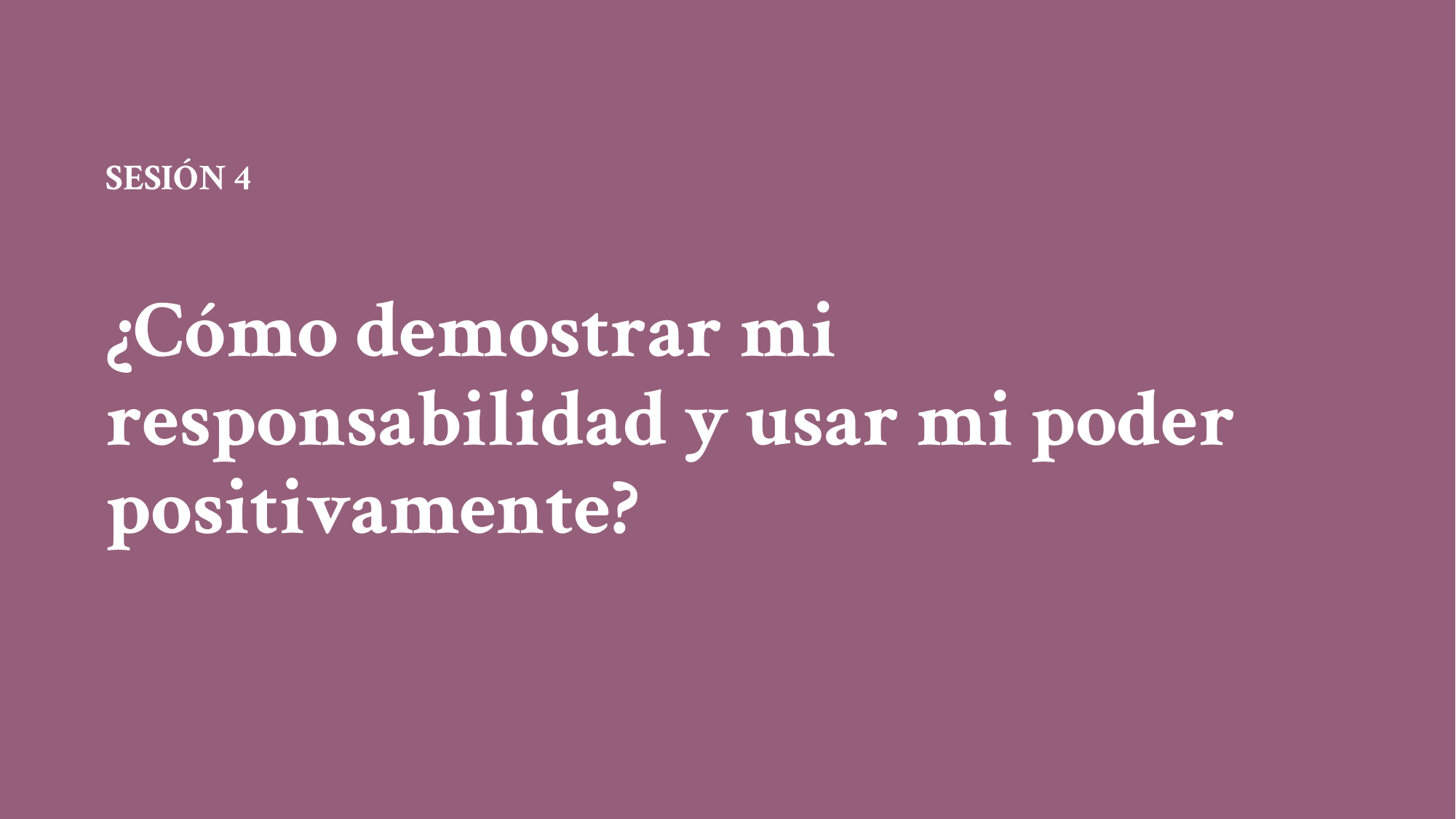

# SESIÓN 4 ¿Cómo demostrar mi responsabilidad y usar mi poder positivamente?